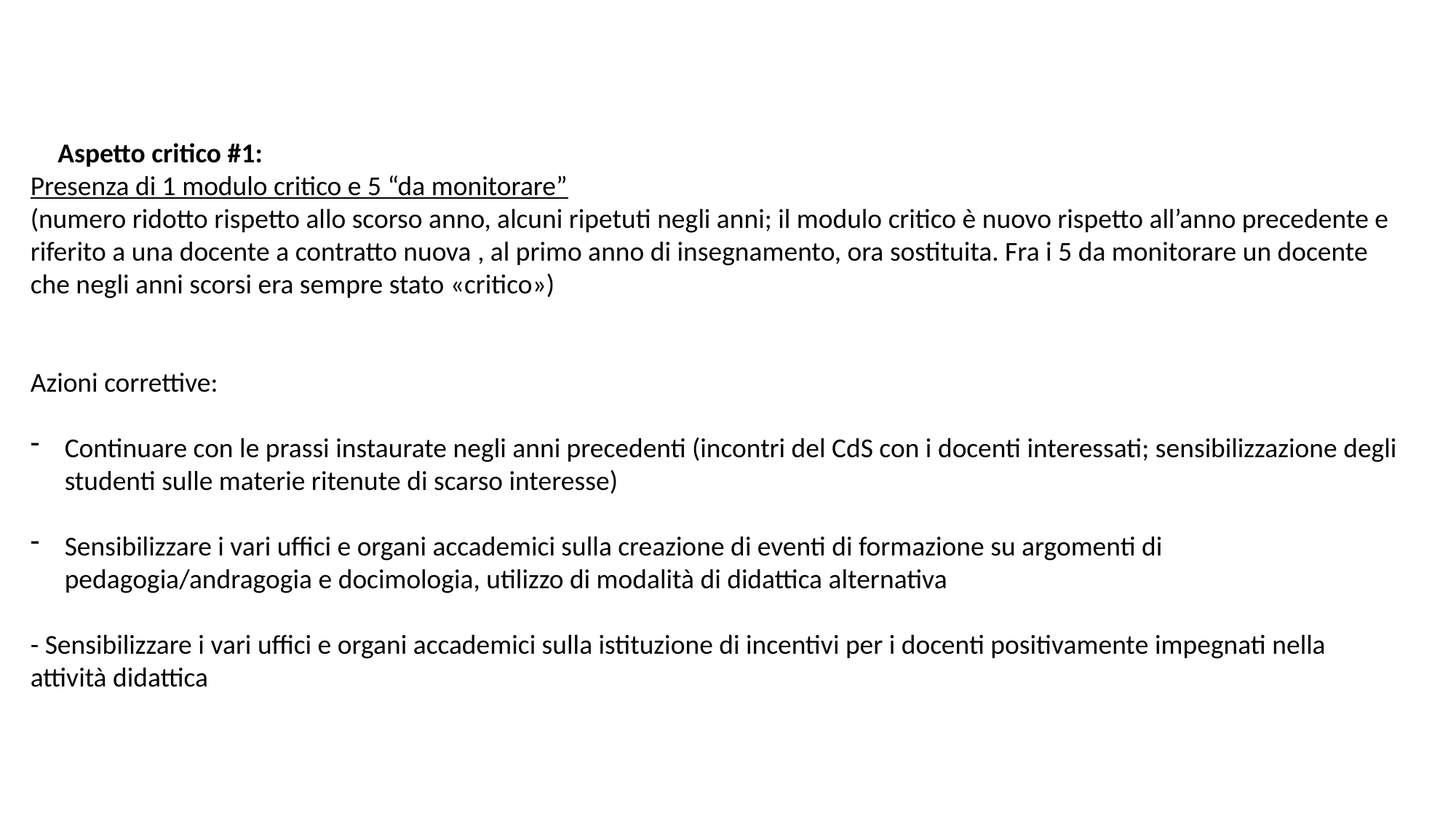

Aspetto critico #1:
Presenza di 1 modulo critico e 5 “da monitorare”
(numero ridotto rispetto allo scorso anno, alcuni ripetuti negli anni; il modulo critico è nuovo rispetto all’anno precedente e riferito a una docente a contratto nuova , al primo anno di insegnamento, ora sostituita. Fra i 5 da monitorare un docente che negli anni scorsi era sempre stato «critico»)

Azioni correttive:

Continuare con le prassi instaurate negli anni precedenti (incontri del CdS con i docenti interessati; sensibilizzazione degli studenti sulle materie ritenute di scarso interesse)

Sensibilizzare i vari uffici e organi accademici sulla creazione di eventi di formazione su argomenti di pedagogia/andragogia e docimologia, utilizzo di modalità di didattica alternativa

- Sensibilizzare i vari uffici e organi accademici sulla istituzione di incentivi per i docenti positivamente impegnati nella attività didattica